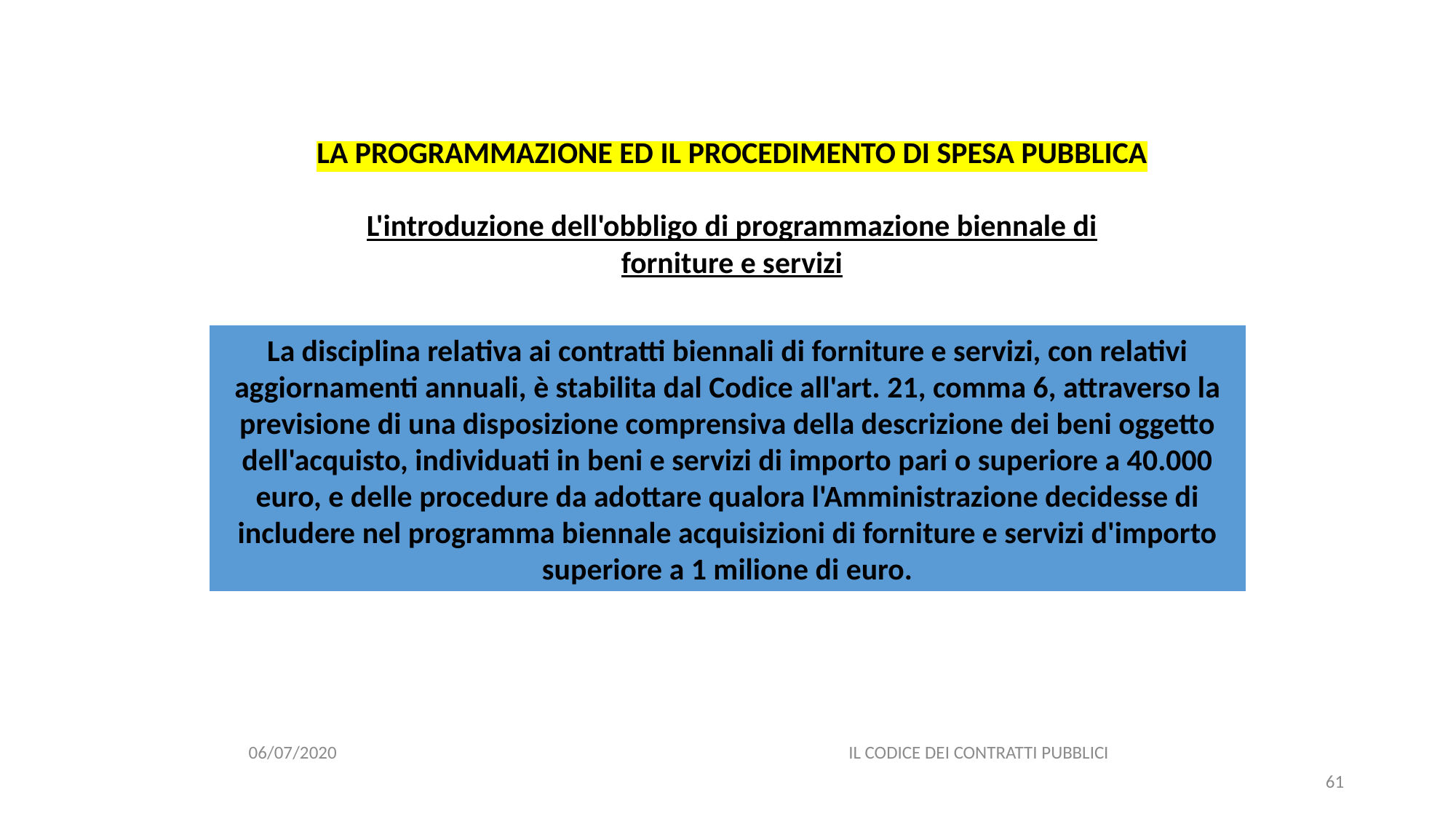

#
LA PROGRAMMAZIONE ED IL PROCEDIMENTO DI SPESA PUBBLICA

L'introduzione dell'obbligo di programmazione biennale di forniture e servizi

La disciplina relativa ai contratti biennali di forniture e servizi, con relativi aggiornamenti annuali, è stabilita dal Codice all'art. 21, comma 6, attraverso la previsione di una disposizione comprensiva della descrizione dei beni oggetto dell'acquisto, individuati in beni e servizi di importo pari o superiore a 40.000 euro, e delle procedure da adottare qualora l'Amministrazione decidesse di includere nel programma biennale acquisizioni di forniture e servizi d'importo superiore a 1 milione di euro.

06/07/2020
IL CODICE DEI CONTRATTI PUBBLICI
61